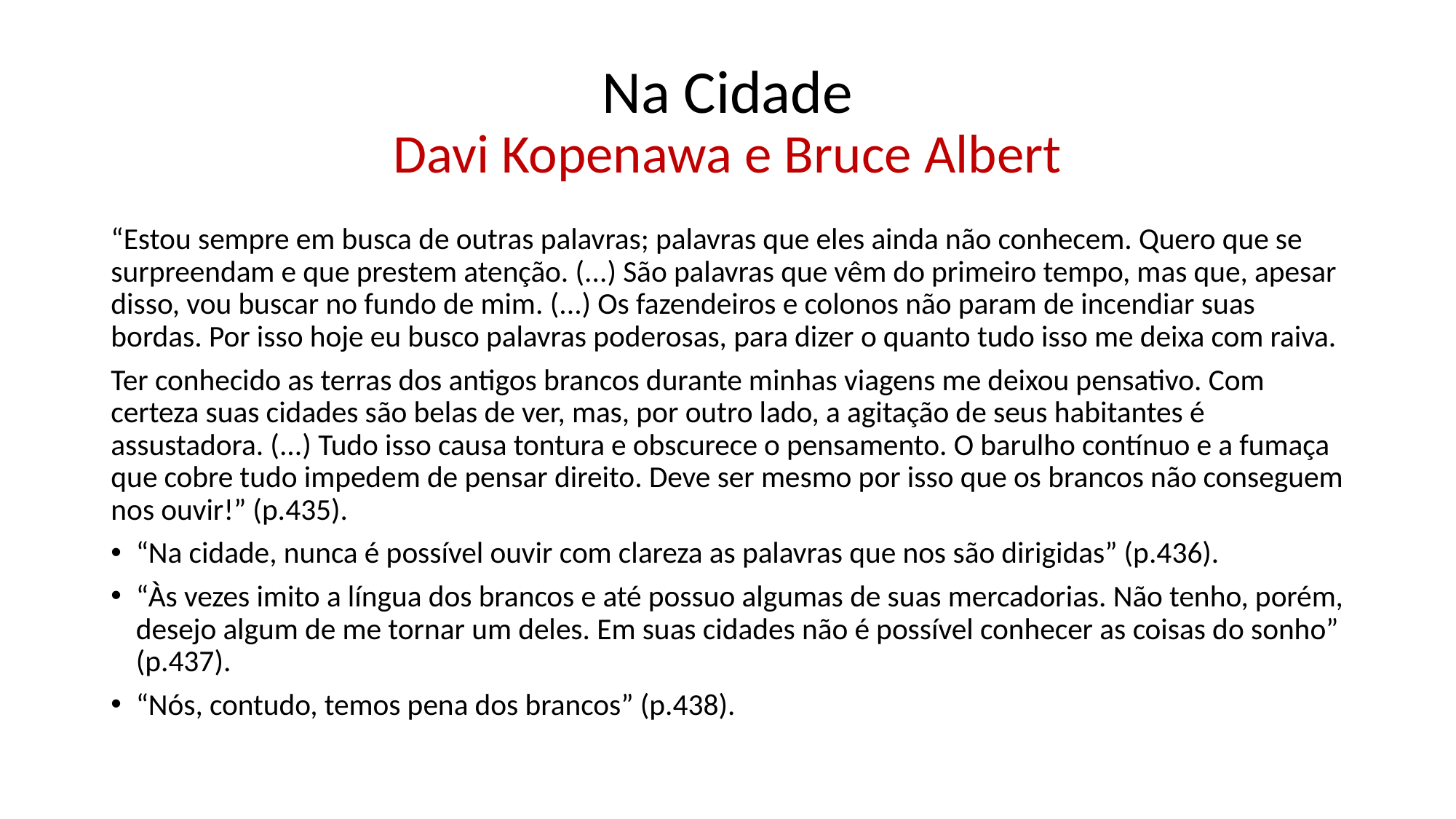

# Na Cidade Davi Kopenawa e Bruce Albert
“Estou sempre em busca de outras palavras; palavras que eles ainda não conhecem. Quero que se surpreendam e que prestem atenção. (...) São palavras que vêm do primeiro tempo, mas que, apesar disso, vou buscar no fundo de mim. (...) Os fazendeiros e colonos não param de incendiar suas bordas. Por isso hoje eu busco palavras poderosas, para dizer o quanto tudo isso me deixa com raiva.
Ter conhecido as terras dos antigos brancos durante minhas viagens me deixou pensativo. Com certeza suas cidades são belas de ver, mas, por outro lado, a agitação de seus habitantes é assustadora. (...) Tudo isso causa tontura e obscurece o pensamento. O barulho contínuo e a fumaça que cobre tudo impedem de pensar direito. Deve ser mesmo por isso que os brancos não conseguem nos ouvir!” (p.435).
“Na cidade, nunca é possível ouvir com clareza as palavras que nos são dirigidas” (p.436).
“Às vezes imito a língua dos brancos e até possuo algumas de suas mercadorias. Não tenho, porém, desejo algum de me tornar um deles. Em suas cidades não é possível conhecer as coisas do sonho” (p.437).
“Nós, contudo, temos pena dos brancos” (p.438).